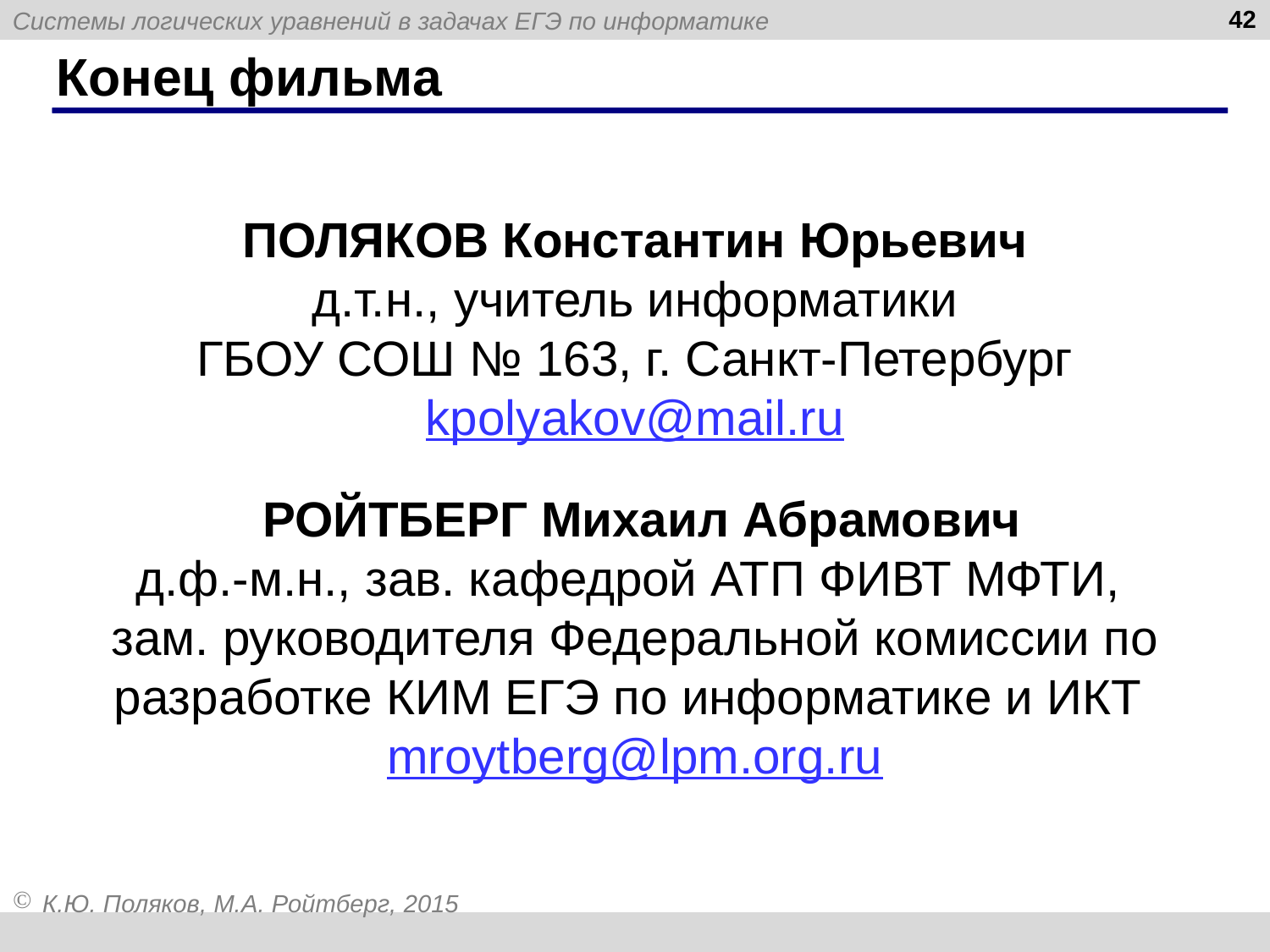

42
# Конец фильма

ПОЛЯКОВ Константин Юрьевич
д.т.н., учитель информатики
ГБОУ СОШ № 163, г. Санкт-Петербург
kpolyakov@mail.ru
 РОЙТБЕРГ Михаил Абрамович
д.ф.-м.н., зав. кафедрой АТП ФИВТ МФТИ,
зам. руководителя Федеральной комиссии по разработке КИМ ЕГЭ по информатике и ИКТ
mroytberg@lpm.org.ru